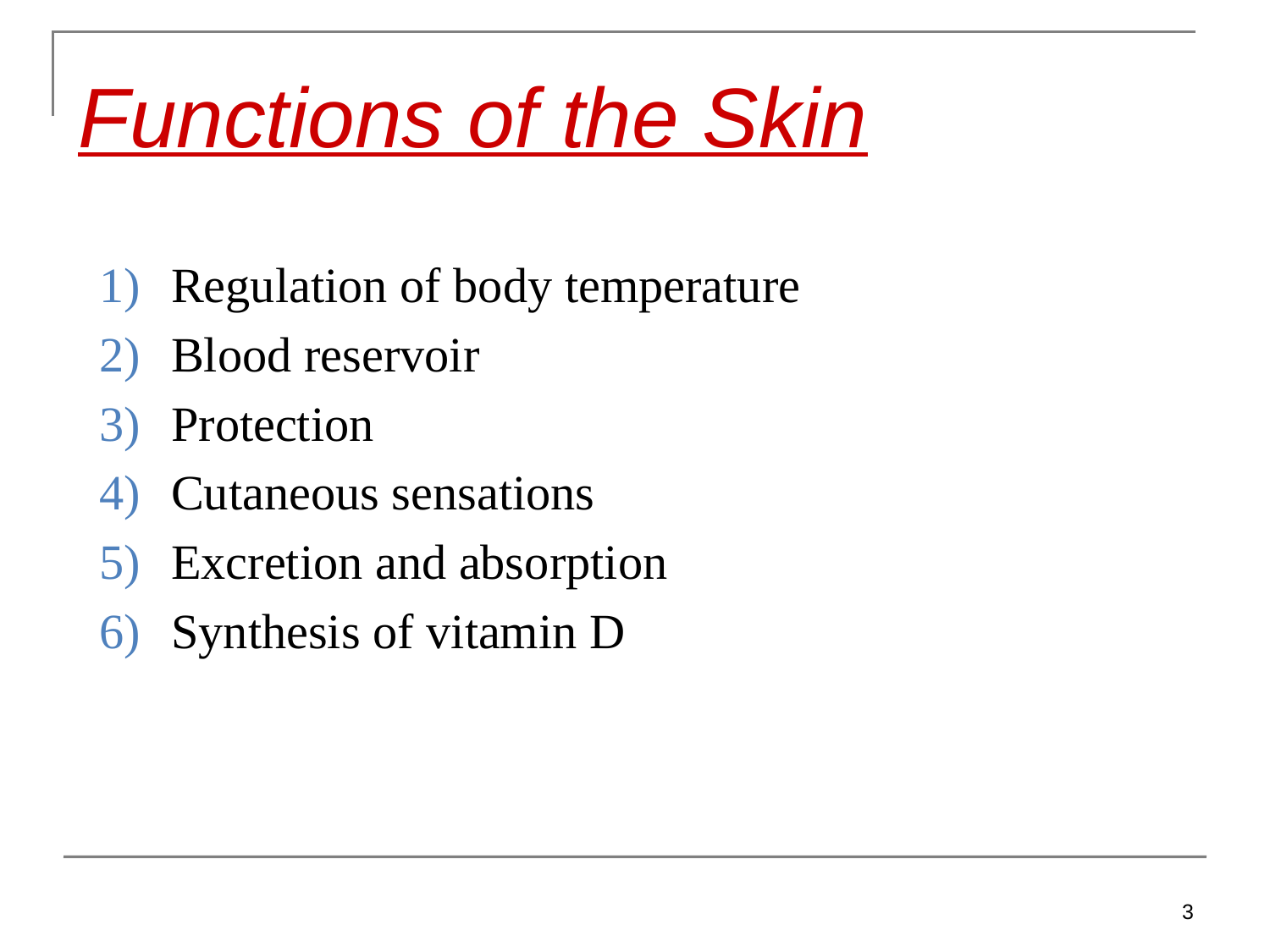

# Functions of the Skin
Regulation of body temperature
Blood reservoir
Protection
Cutaneous sensations
Excretion and absorption
Synthesis of vitamin D
3